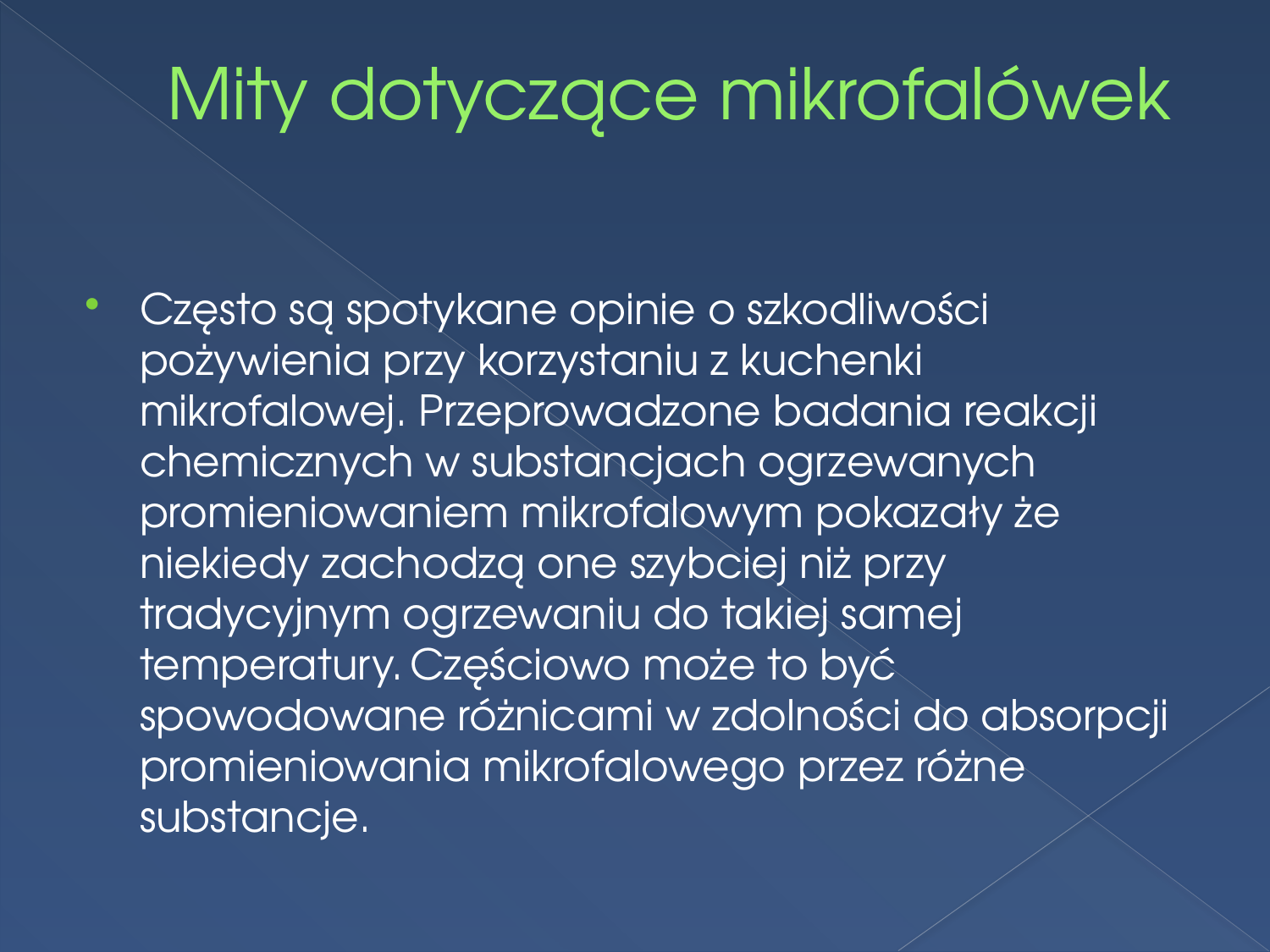

# Mity dotyczące mikrofalówek
Często są spotykane opinie o szkodliwości pożywienia przy korzystaniu z kuchenki mikrofalowej. Przeprowadzone badania reakcji chemicznych w substancjach ogrzewanych promieniowaniem mikrofalowym pokazały że niekiedy zachodzą one szybciej niż przy tradycyjnym ogrzewaniu do takiej samej temperatury. Częściowo może to być spowodowane różnicami w zdolności do absorpcji promieniowania mikrofalowego przez różne substancje.